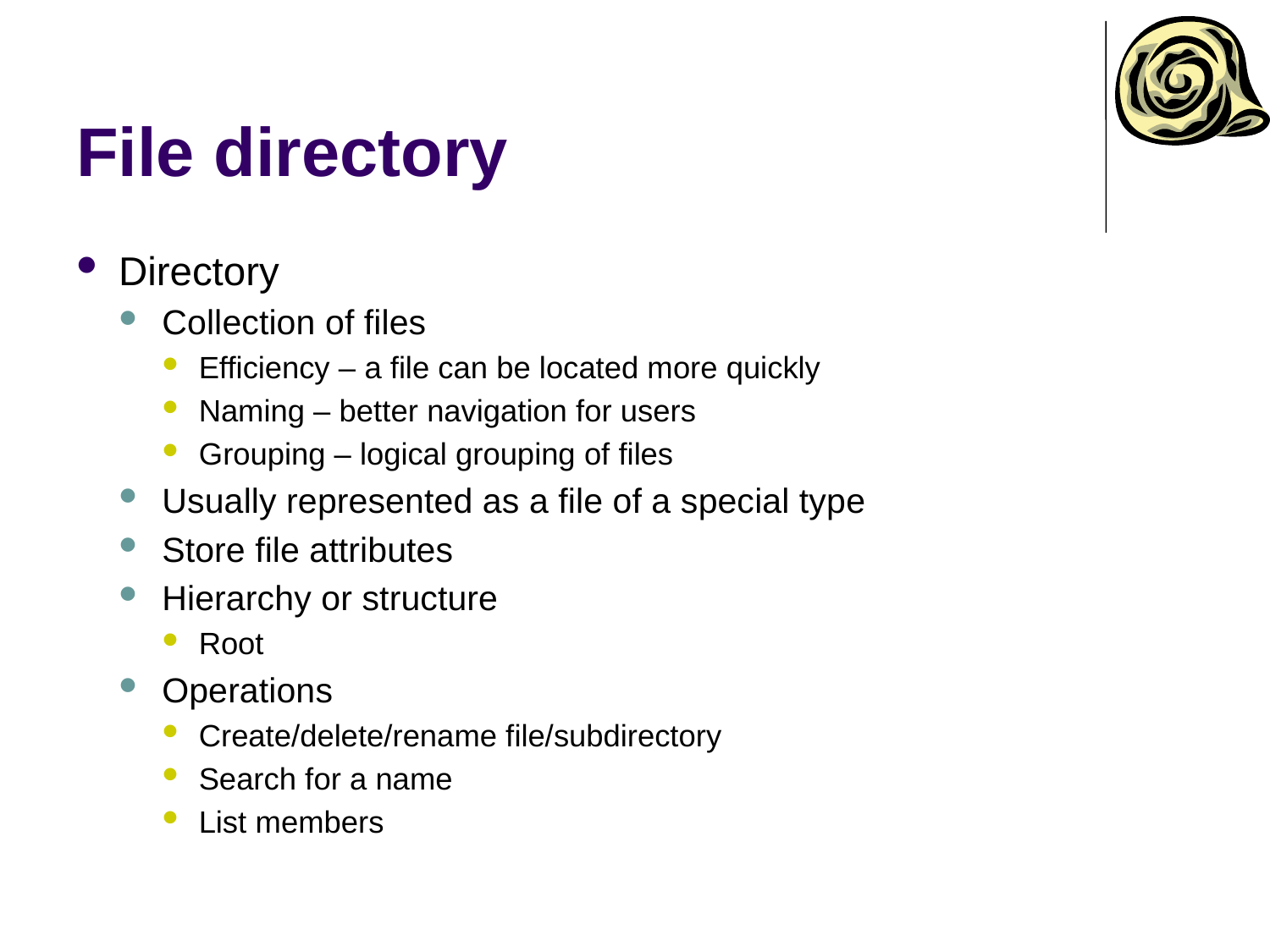

# File directory
Directory
Collection of files
Efficiency – a file can be located more quickly
Naming – better navigation for users
Grouping – logical grouping of files
Usually represented as a file of a special type
Store file attributes
Hierarchy or structure
Root
Operations
Create/delete/rename file/subdirectory
Search for a name
List members